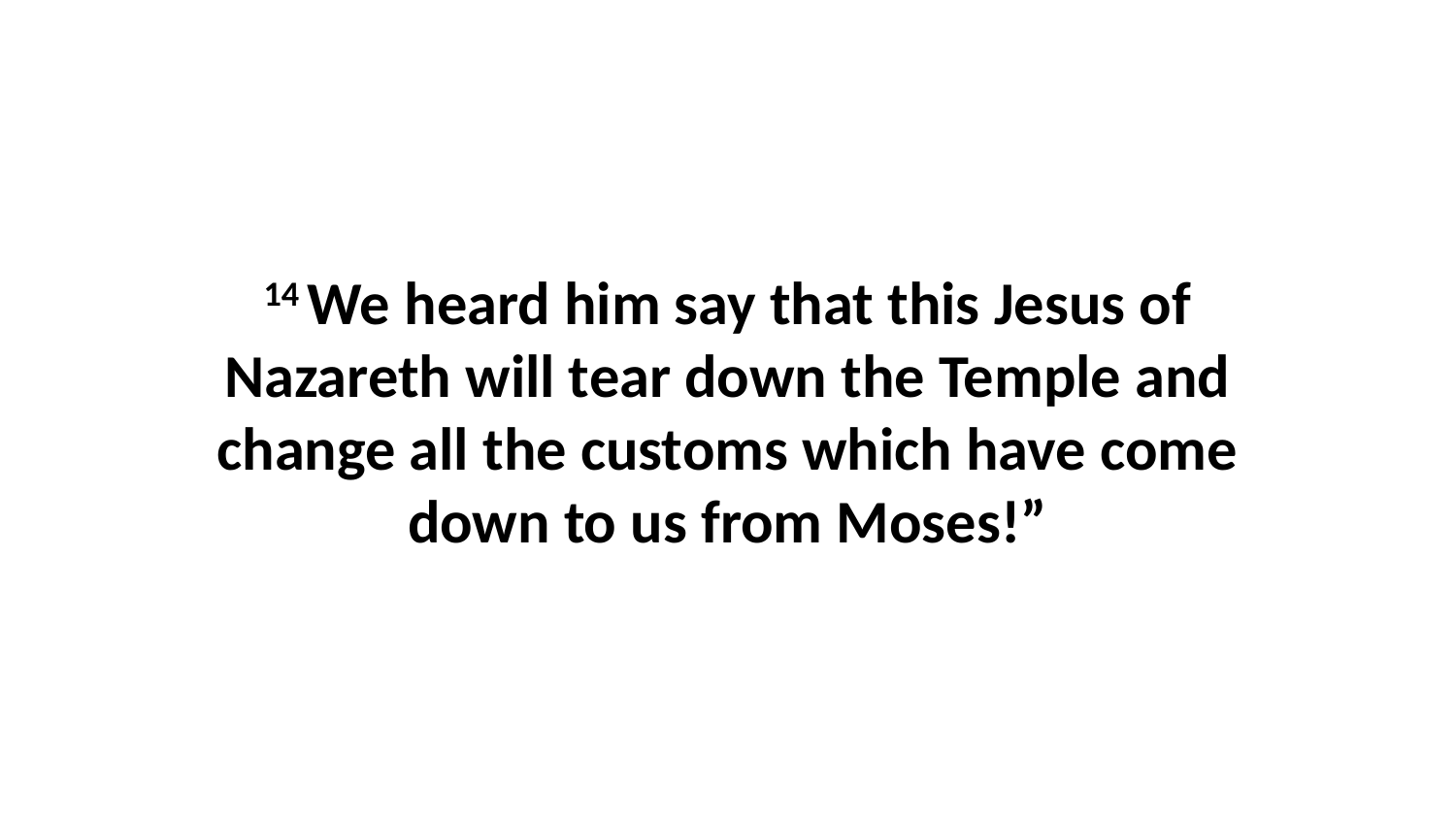

14 We heard him say that this Jesus of Nazareth will tear down the Temple and change all the customs which have come down to us from Moses!”